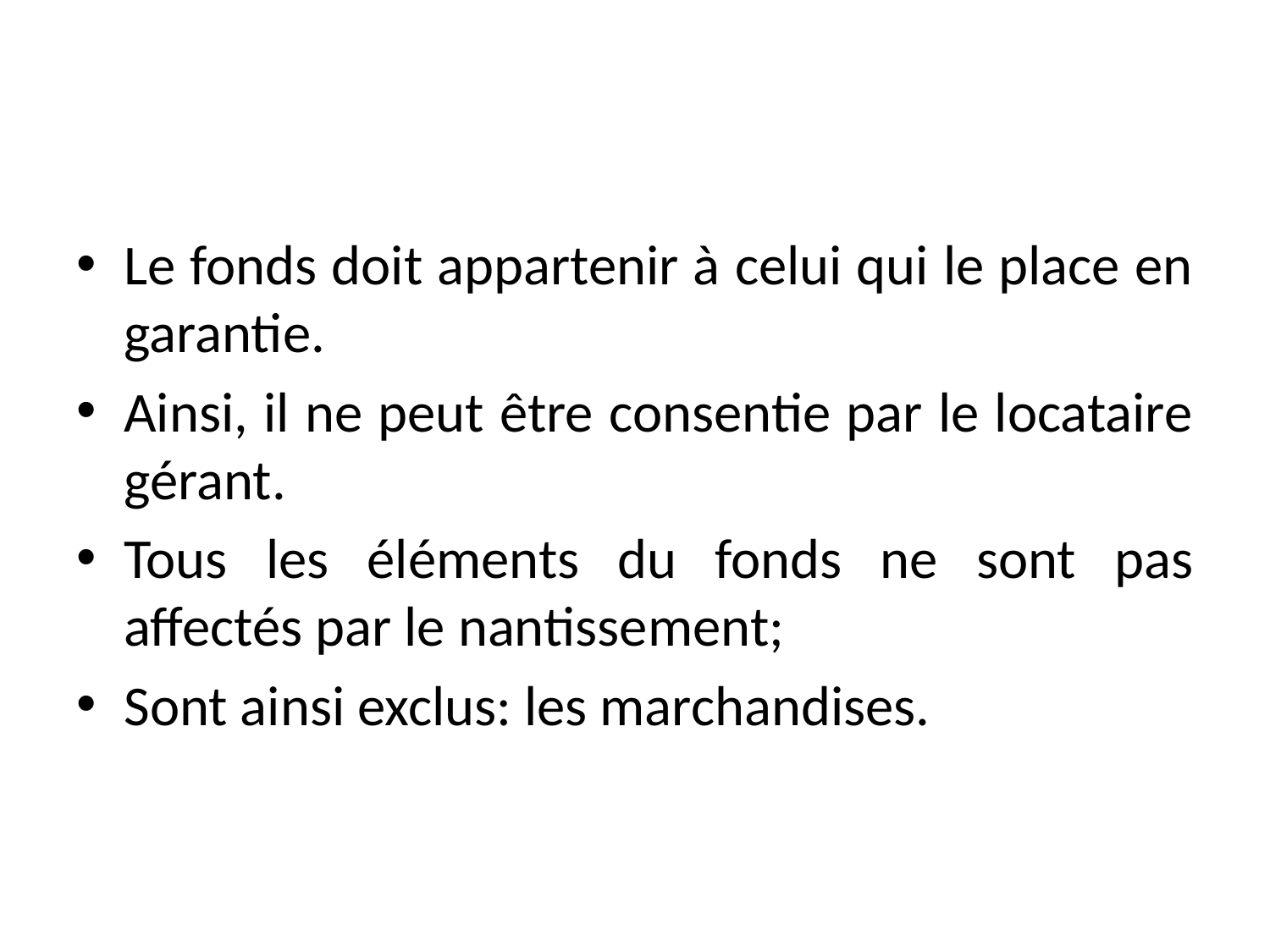

#
Le fonds doit appartenir à celui qui le place en garantie.
Ainsi, il ne peut être consentie par le locataire gérant.
Tous les éléments du fonds ne sont pas affectés par le nantissement;
Sont ainsi exclus: les marchandises.